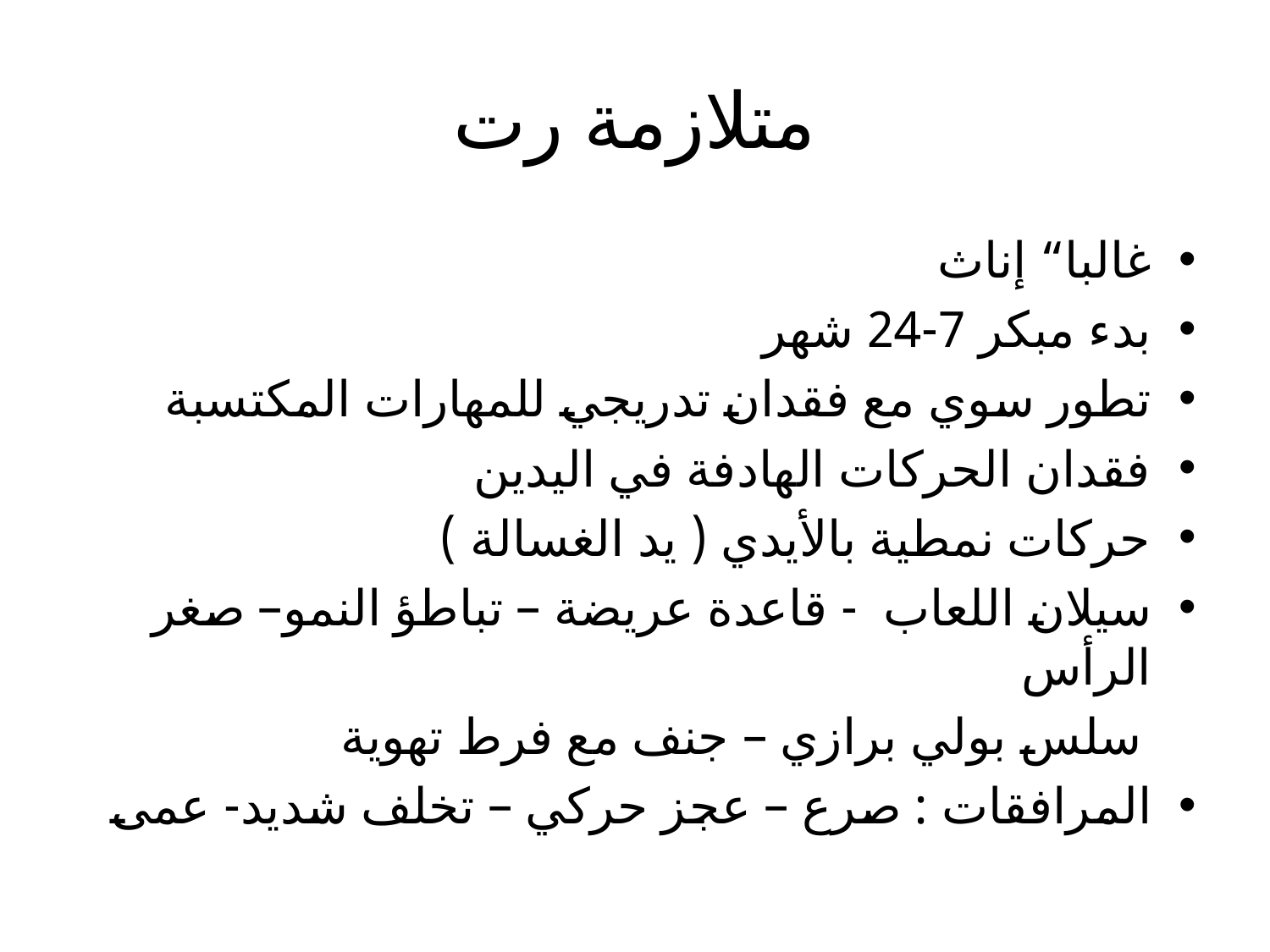

# متلازمة رت
غالبا“ إناث
بدء مبكر 7-24 شهر
تطور سوي مع فقدان تدريجي للمهارات المكتسبة
فقدان الحركات الهادفة في اليدين
حركات نمطية بالأيدي ( يد الغسالة )
سيلان اللعاب  - قاعدة عريضة – تباطؤ النمو– صغر الرأس
    سلس بولي برازي – جنف مع فرط تهوية
المرافقات : صرع – عجز حركي – تخلف شديد- عمى